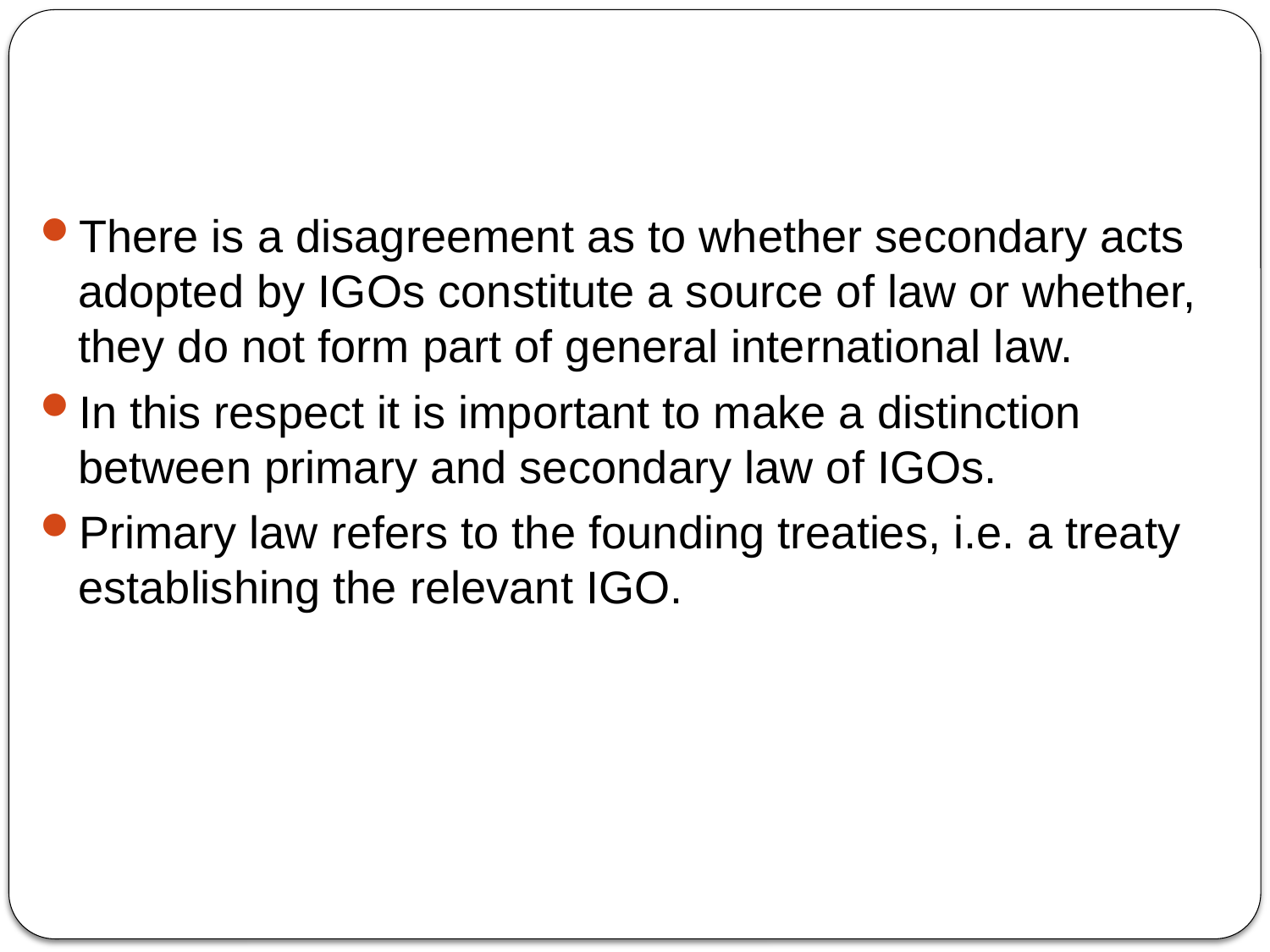

#
There is a disagreement as to whether secondary acts adopted by IGOs constitute a source of law or whether, they do not form part of general international law.
In this respect it is important to make a distinction between primary and secondary law of IGOs.
Primary law refers to the founding treaties, i.e. a treaty establishing the relevant IGO.